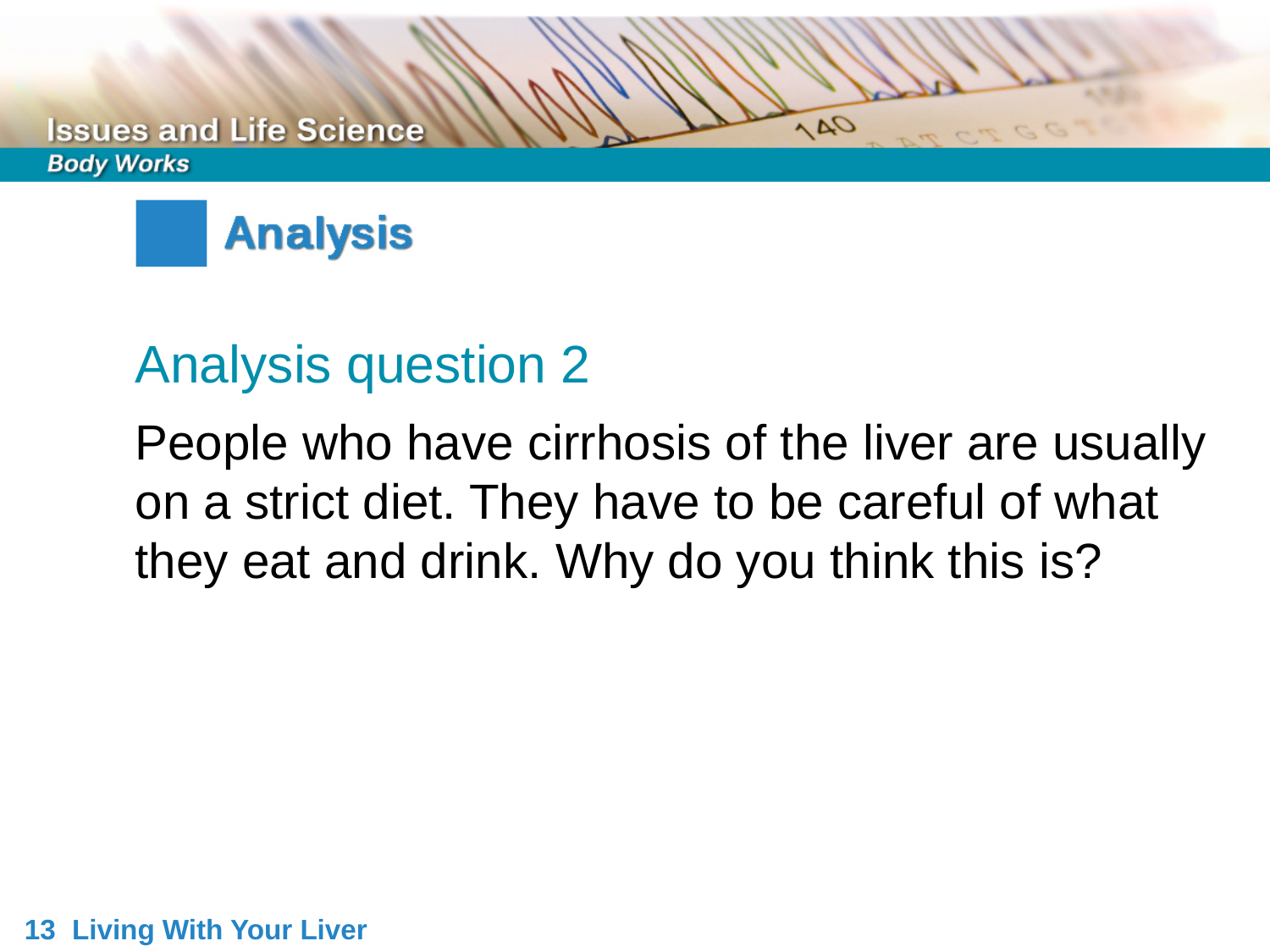

Analysis question 2
People who have cirrhosis of the liver are usually on a strict diet. They have to be careful of what they eat and drink. Why do you think this is?